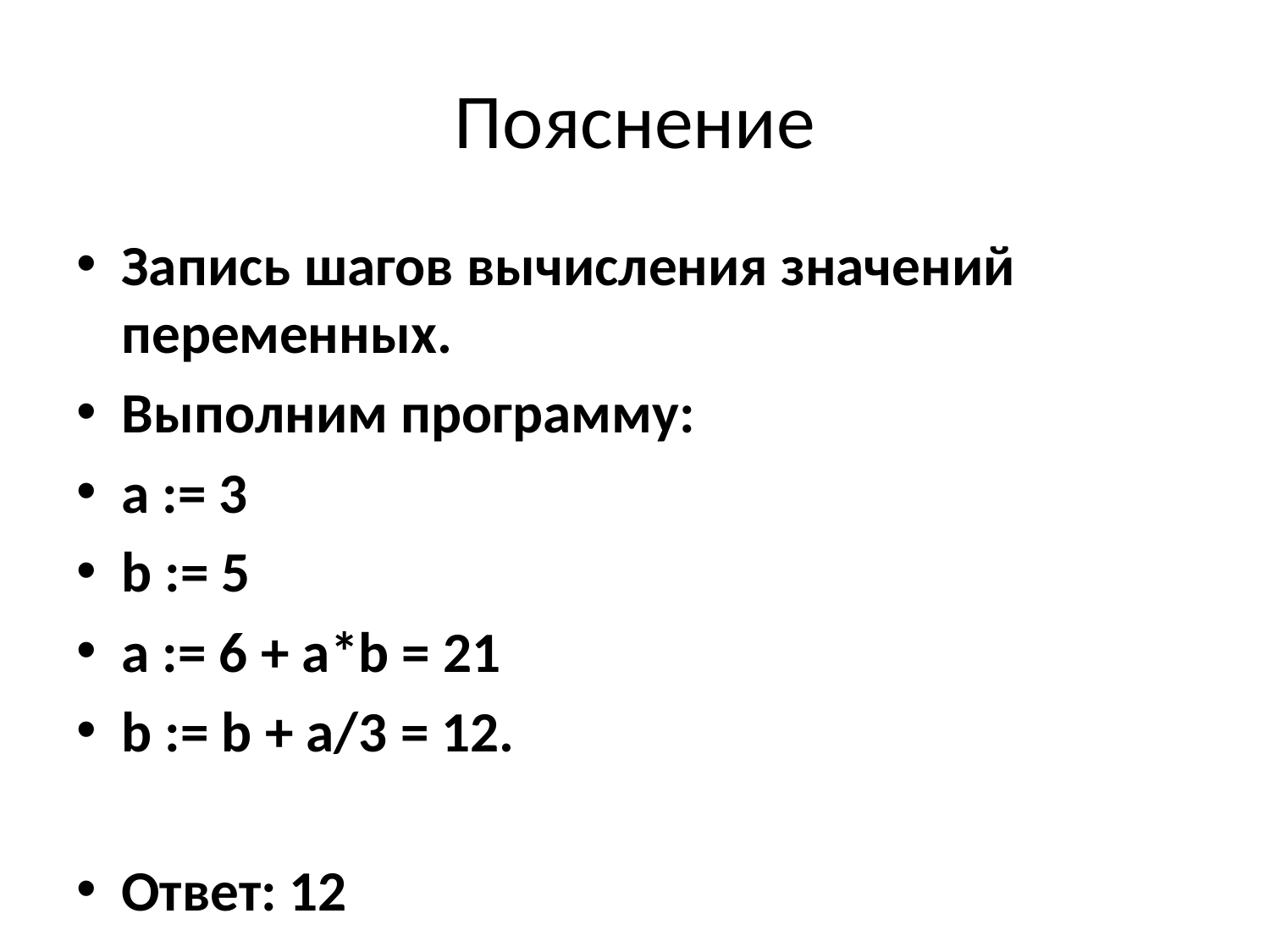

# Пояснение
Запись шагов вычисления значений переменных.
Выполним программу:
а := 3
b := 5
a := 6 + a*b = 21
b := b + a/3 = 12.

Ответ: 12